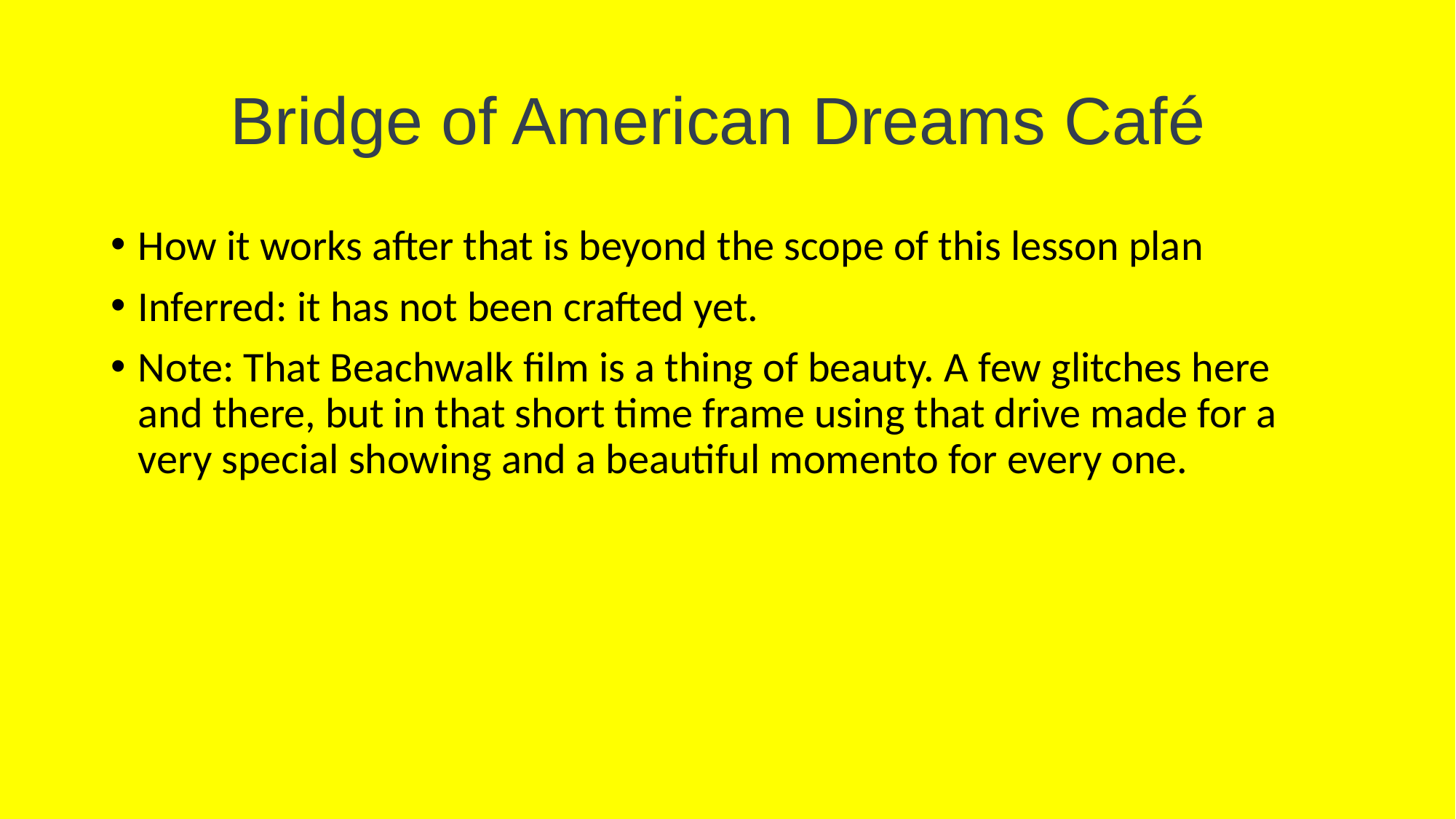

# Bridge of American Dreams Café
How it works after that is beyond the scope of this lesson plan
Inferred: it has not been crafted yet.
Note: That Beachwalk film is a thing of beauty. A few glitches here and there, but in that short time frame using that drive made for a very special showing and a beautiful momento for every one.